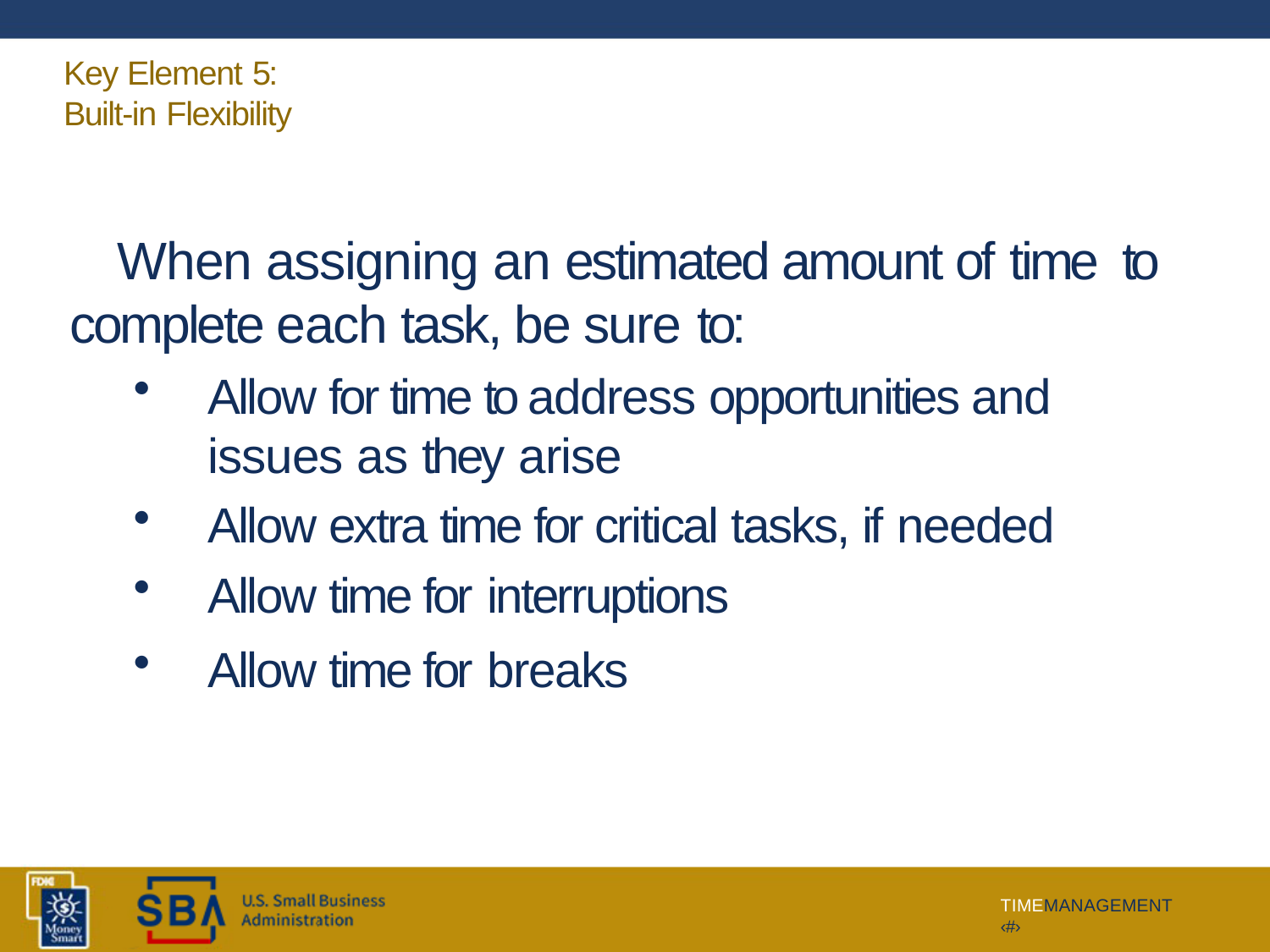

Key Element 5:
Built-in Flexibility
# When assigning an estimated amount of time  to complete each task, be sure to:
Allow for time to address opportunities and  issues as they arise
Allow extra time for critical tasks, if needed
Allow time for interruptions
Allow time for breaks
TIMEMANAGEMENT ‹#›